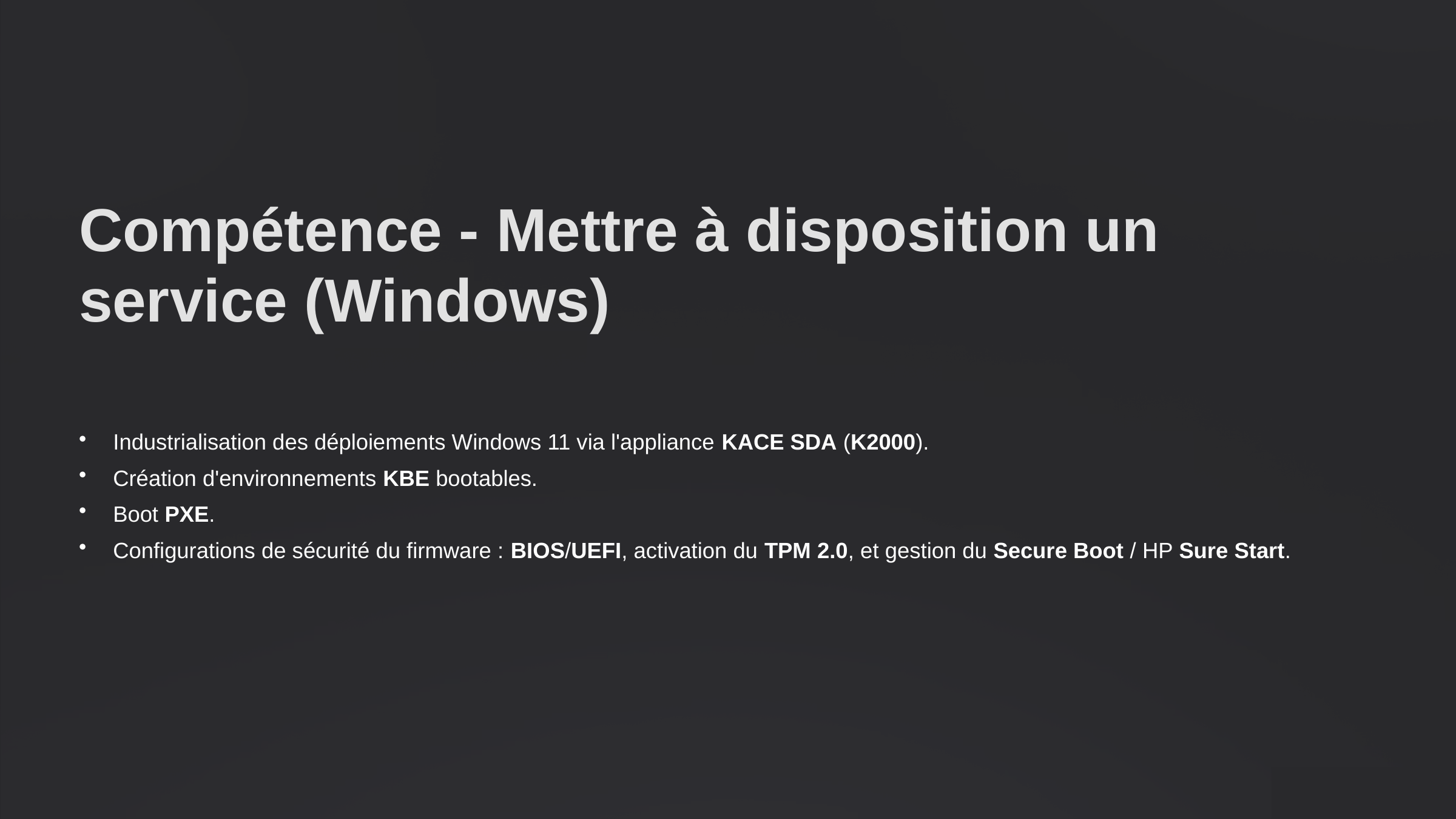

Compétence - Mettre à disposition un service (Windows)
Industrialisation des déploiements Windows 11 via l'appliance KACE SDA (K2000).
Création d'environnements KBE bootables.
Boot PXE.
Configurations de sécurité du firmware : BIOS/UEFI, activation du TPM 2.0, et gestion du Secure Boot / HP Sure Start.